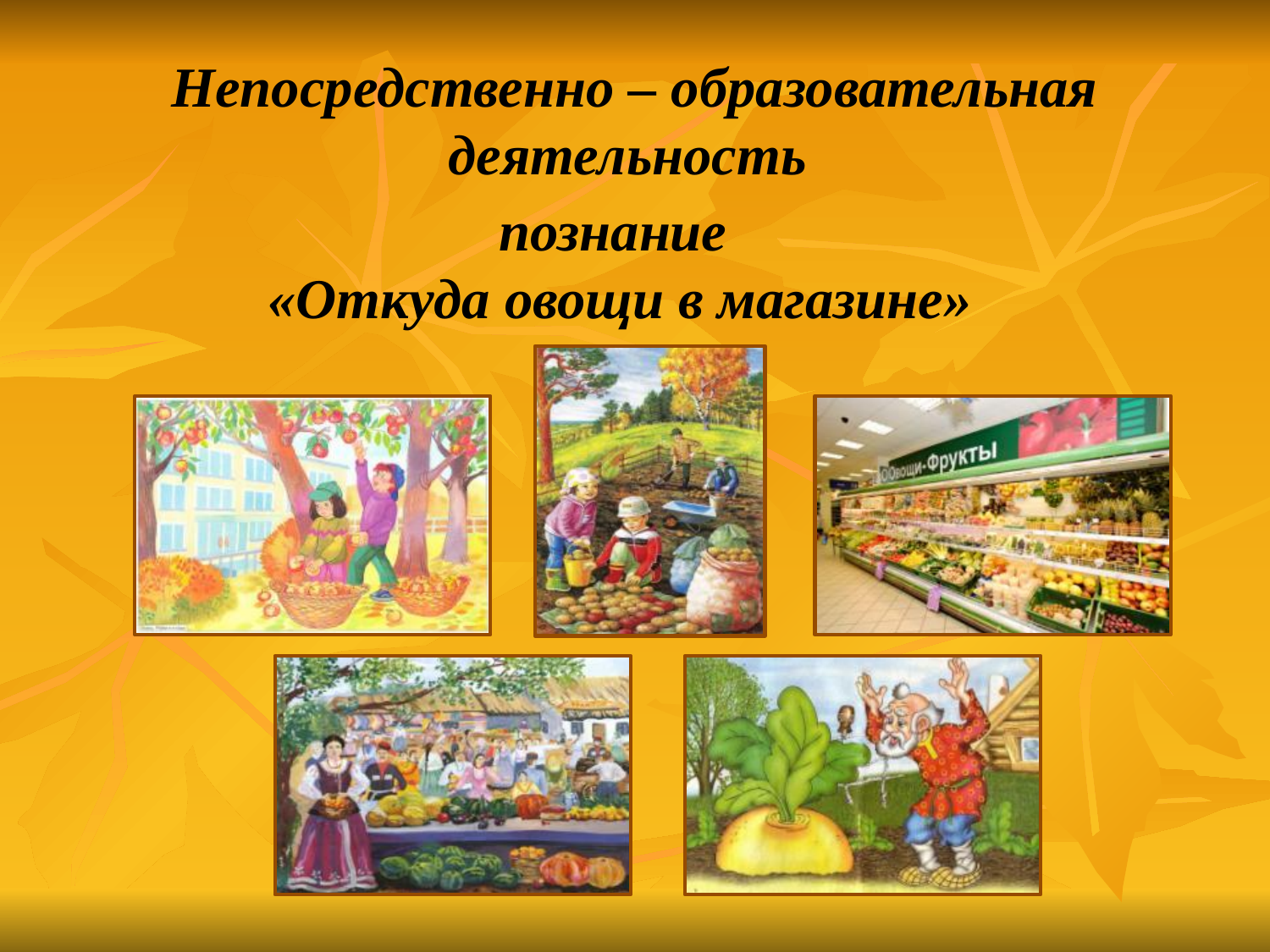

# Непосредственно – образовательная деятельность
познание
«Откуда овощи в магазине»